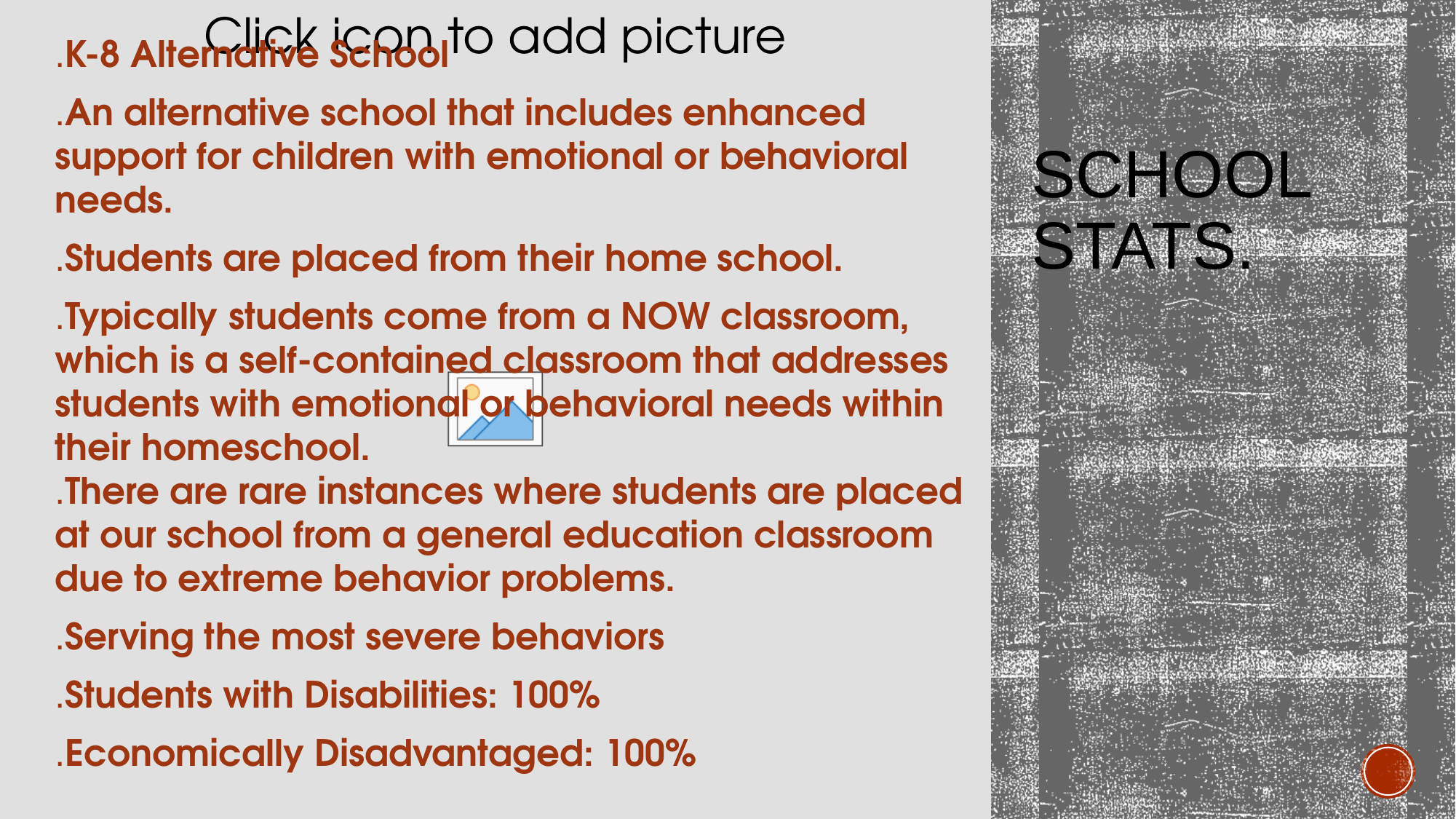

.K-8 Alternative School

.An alternative school that includes enhanced support for children with emotional or behavioral needs.

.Students are placed from their home school.

.Typically students come from a NOW classroom, which is a self-contained classroom that addresses students with emotional or behavioral needs within their homeschool.
.There are rare instances where students are placed at our school from a general education classroom due to extreme behavior problems.

.Serving the most severe behaviors

.Students with Disabilities: 100%

.Economically Disadvantaged: 100%

# School Stats.